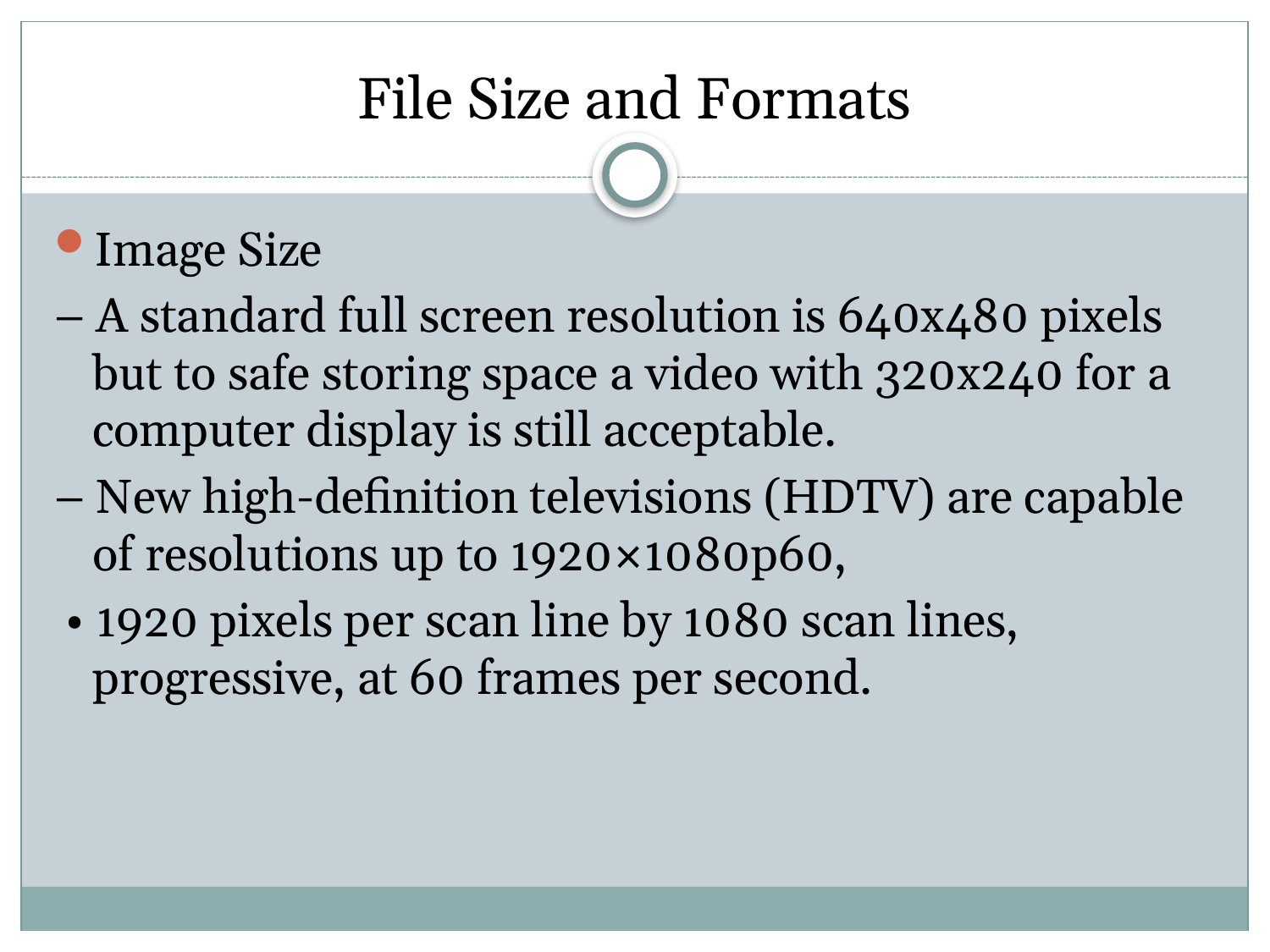

# File Size and Formats
Image Size
– A standard full screen resolution is 640x480 pixels but to safe storing space a video with 320x240 for a computer display is still acceptable.
– New high-definition televisions (HDTV) are capable of resolutions up to 1920×1080p60,
 • 1920 pixels per scan line by 1080 scan lines, progressive, at 60 frames per second.